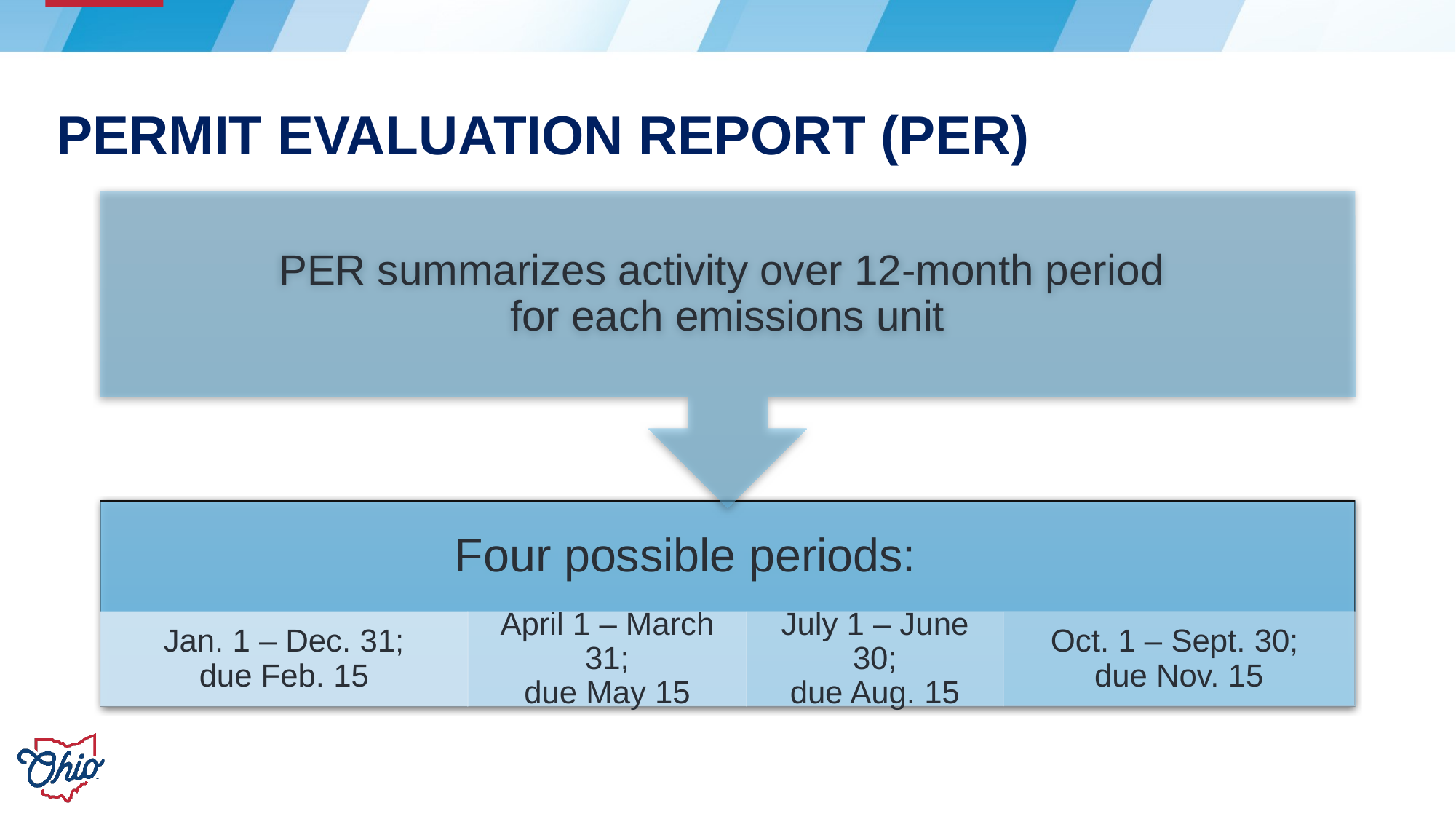

# Permit Evaluation Report (PER)
Four possible periods:
Jan. 1 – Dec. 31;
due Feb. 15
April 1 – March 31;
due May 15
July 1 – June 30;
due Aug. 15
Oct. 1 – Sept. 30;
due Nov. 15
PER summarizes activity over 12-month period
for each emissions unit